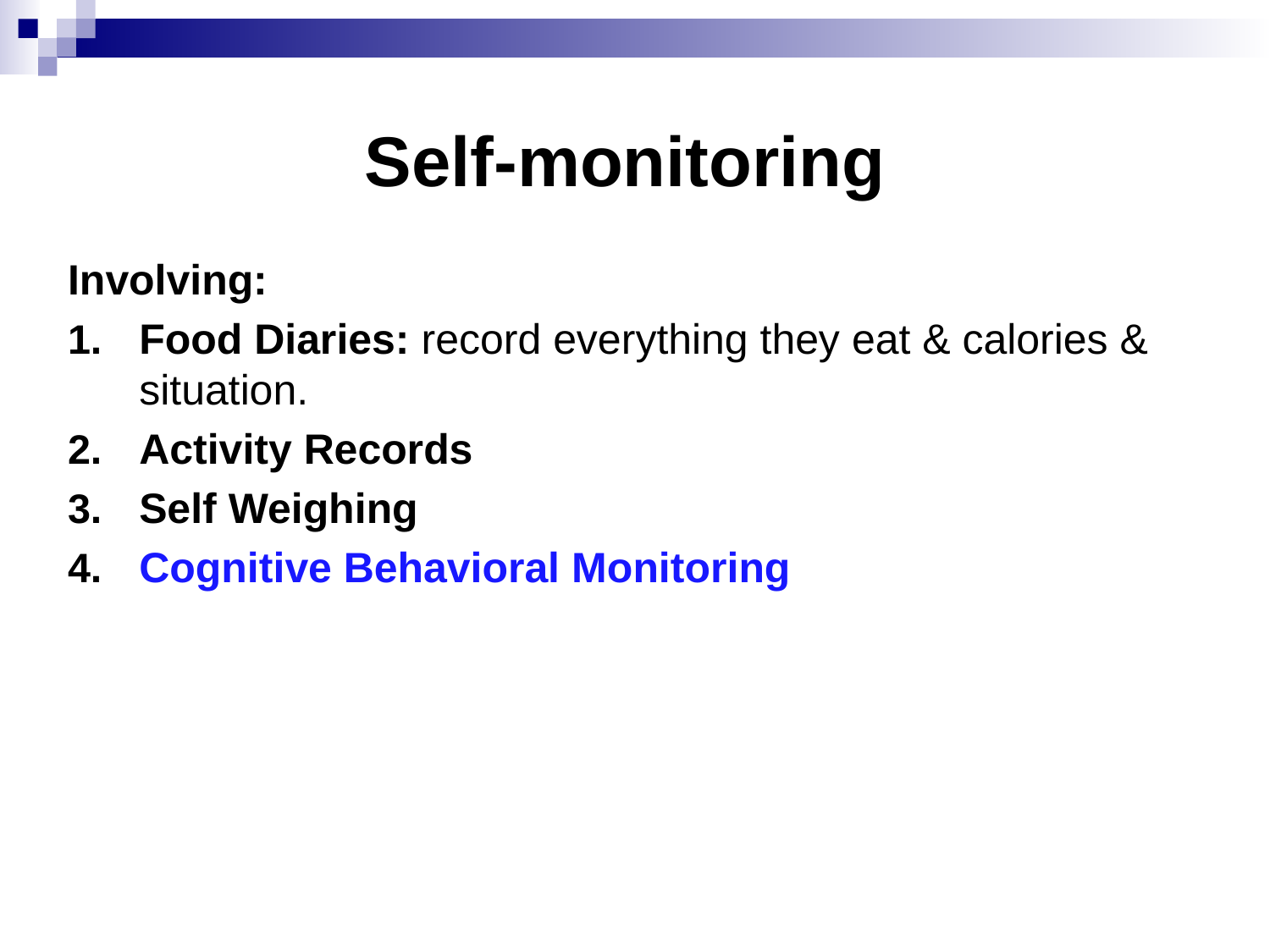

# Self-monitoring
Involving:
Food Diaries: record everything they eat & calories & situation.
Activity Records
Self Weighing
Cognitive Behavioral Monitoring